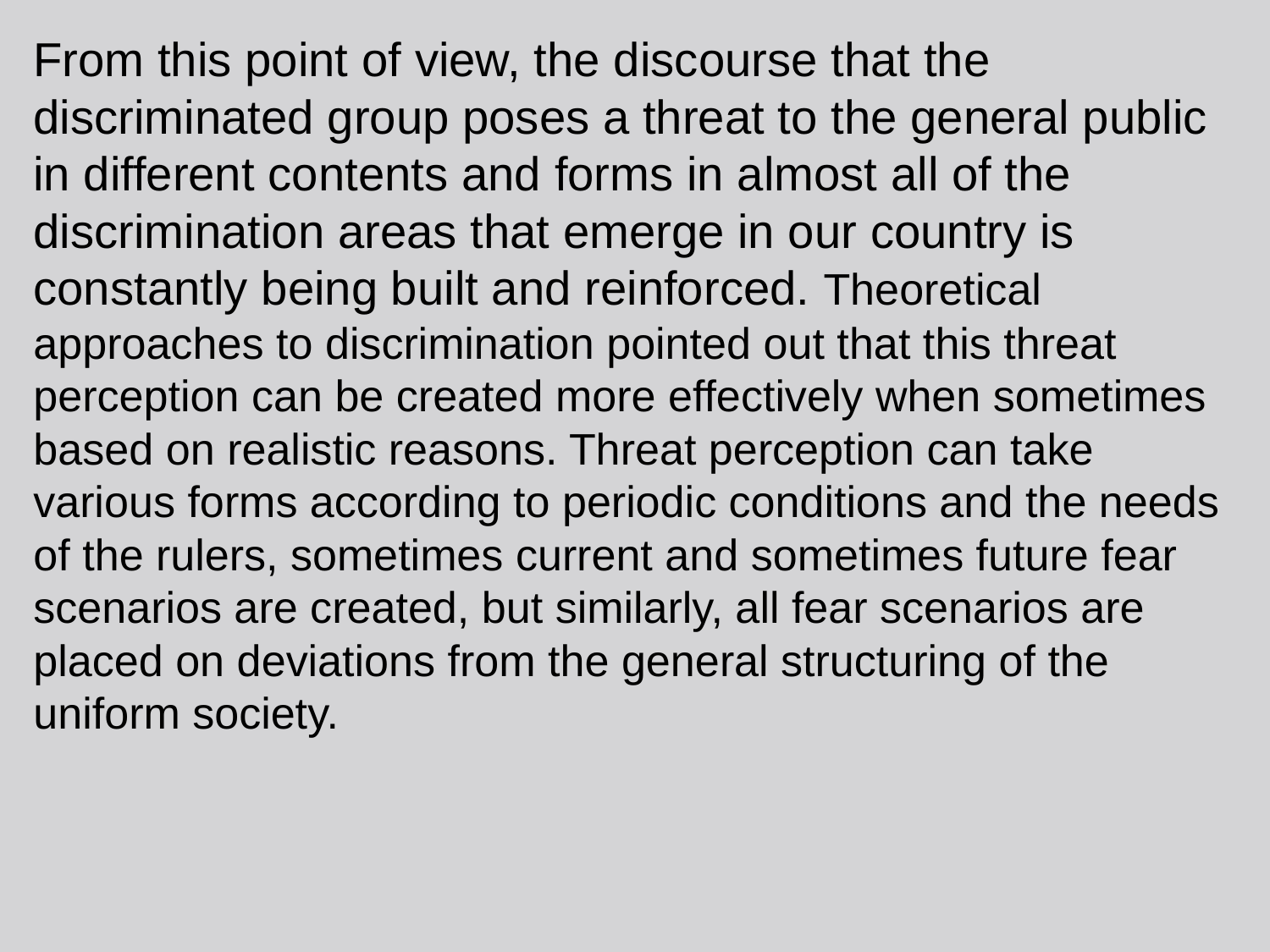

From this point of view, the discourse that the discriminated group poses a threat to the general public in different contents and forms in almost all of the discrimination areas that emerge in our country is constantly being built and reinforced. Theoretical approaches to discrimination pointed out that this threat perception can be created more effectively when sometimes based on realistic reasons. Threat perception can take various forms according to periodic conditions and the needs of the rulers, sometimes current and sometimes future fear scenarios are created, but similarly, all fear scenarios are placed on deviations from the general structuring of the uniform society.